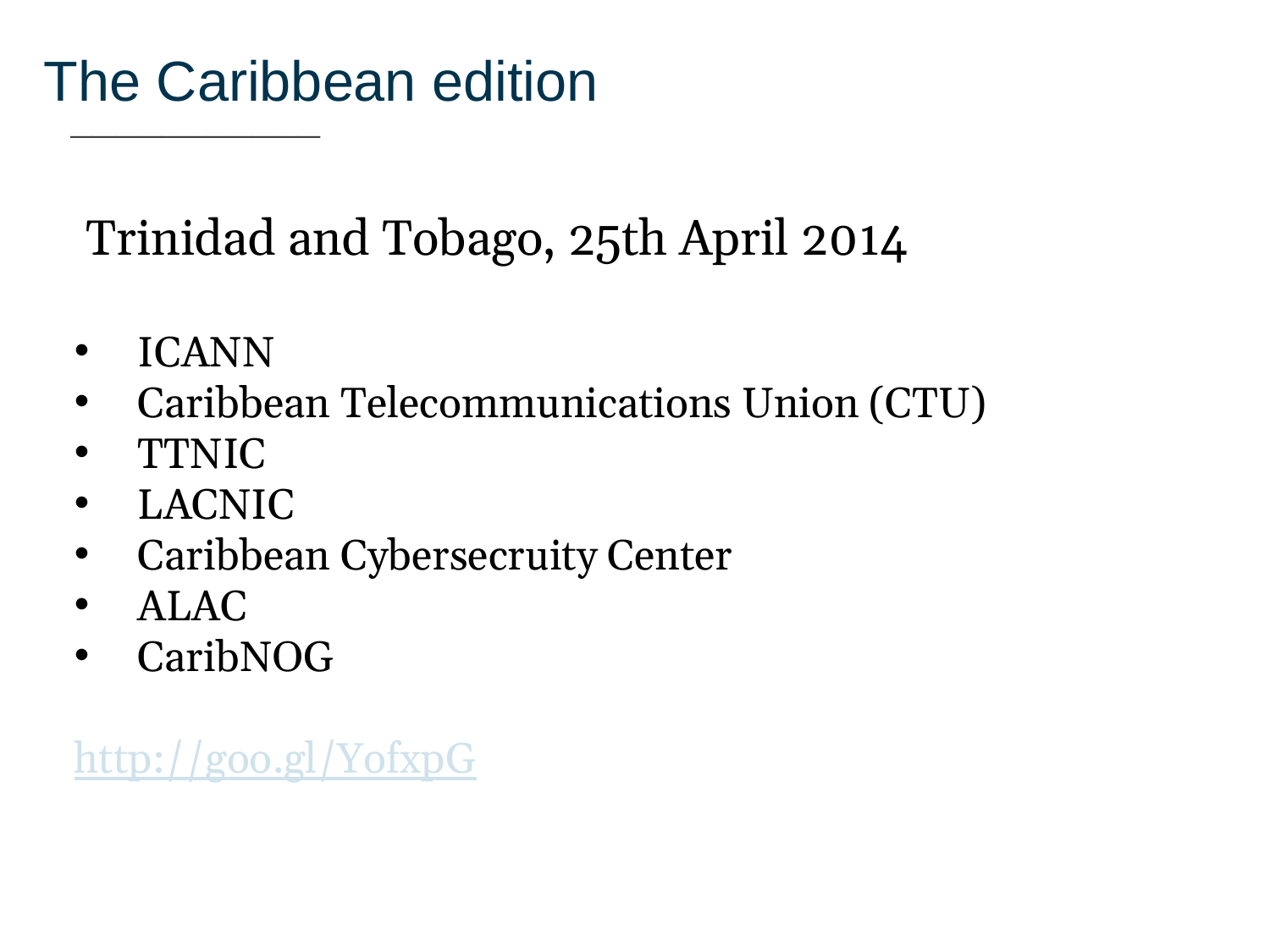

The Caribbean edition
___________
 Trinidad and Tobago, 25th April 2014

ICANN
Caribbean Telecommunications Union (CTU)
TTNIC
LACNIC
Caribbean Cybersecruity Center
ALAC
CaribNOG

http://goo.gl/YofxpG